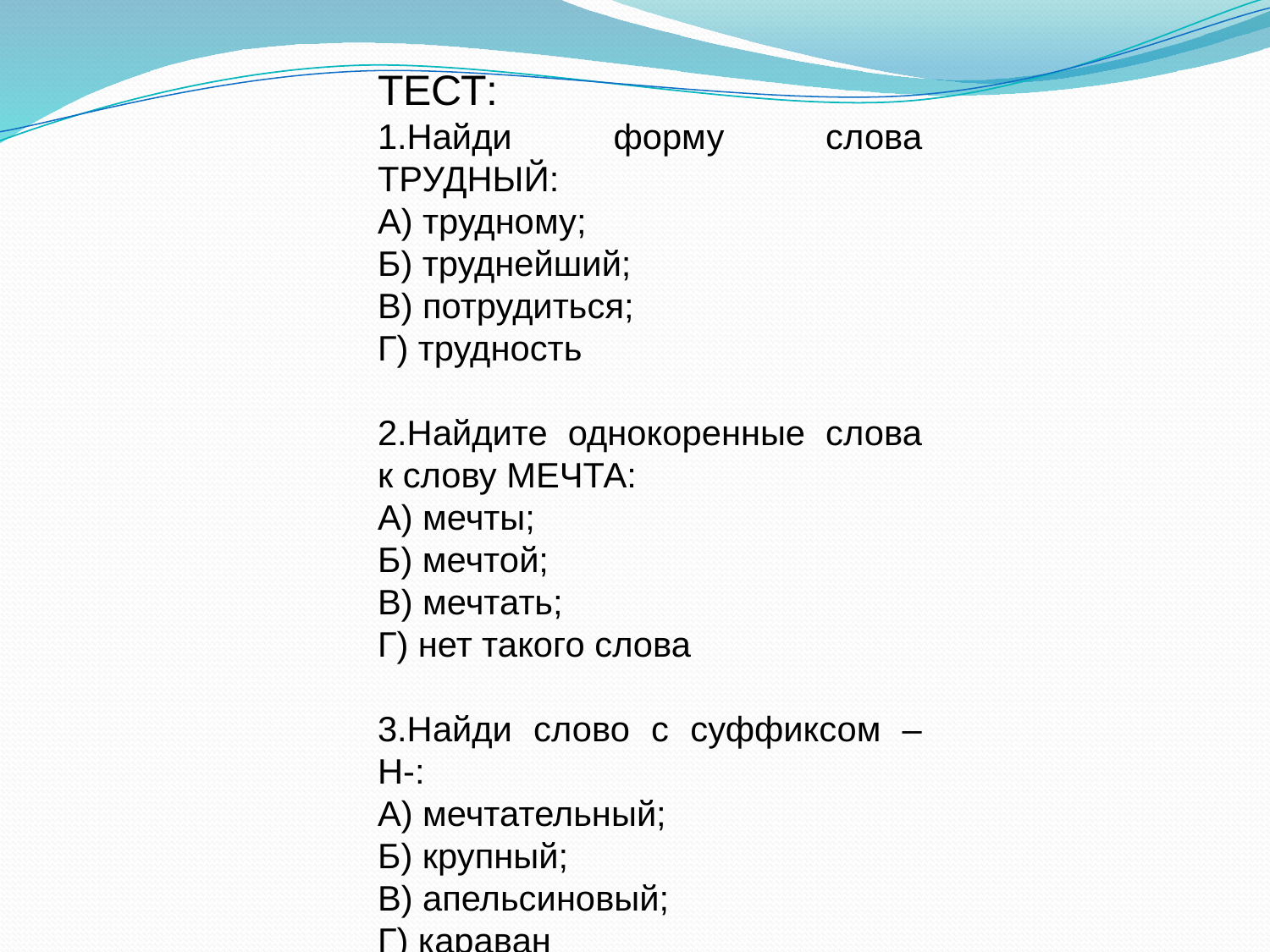

ТЕСТ:
Найди форму слова ТРУДНЫЙ:
А) трудному;
Б) труднейший;
В) потрудиться;
Г) трудность

2.Найдите однокоренные слова к слову МЕЧТА:
А) мечты;
Б) мечтой;
В) мечтать;
Г) нет такого слова

3.Найди слово с суффиксом –Н-:
А) мечтательный;
Б) крупный;
В) апельсиновый;
Г) караван